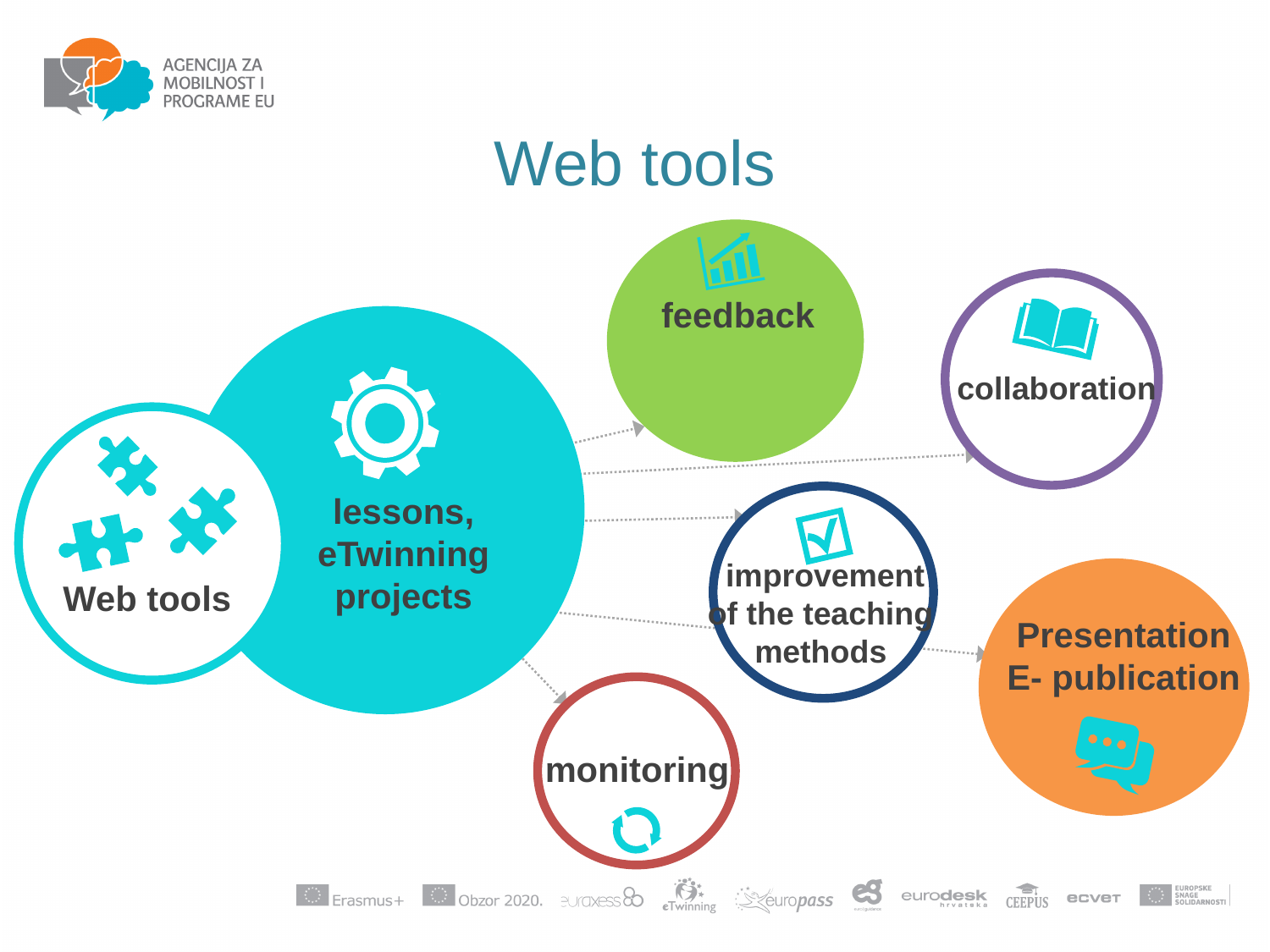

Web tools

feedback

collaboration

lessons, eTwinning projects

 improvement of the teaching methods

Web tools
Presentation
E- publication

monitoring